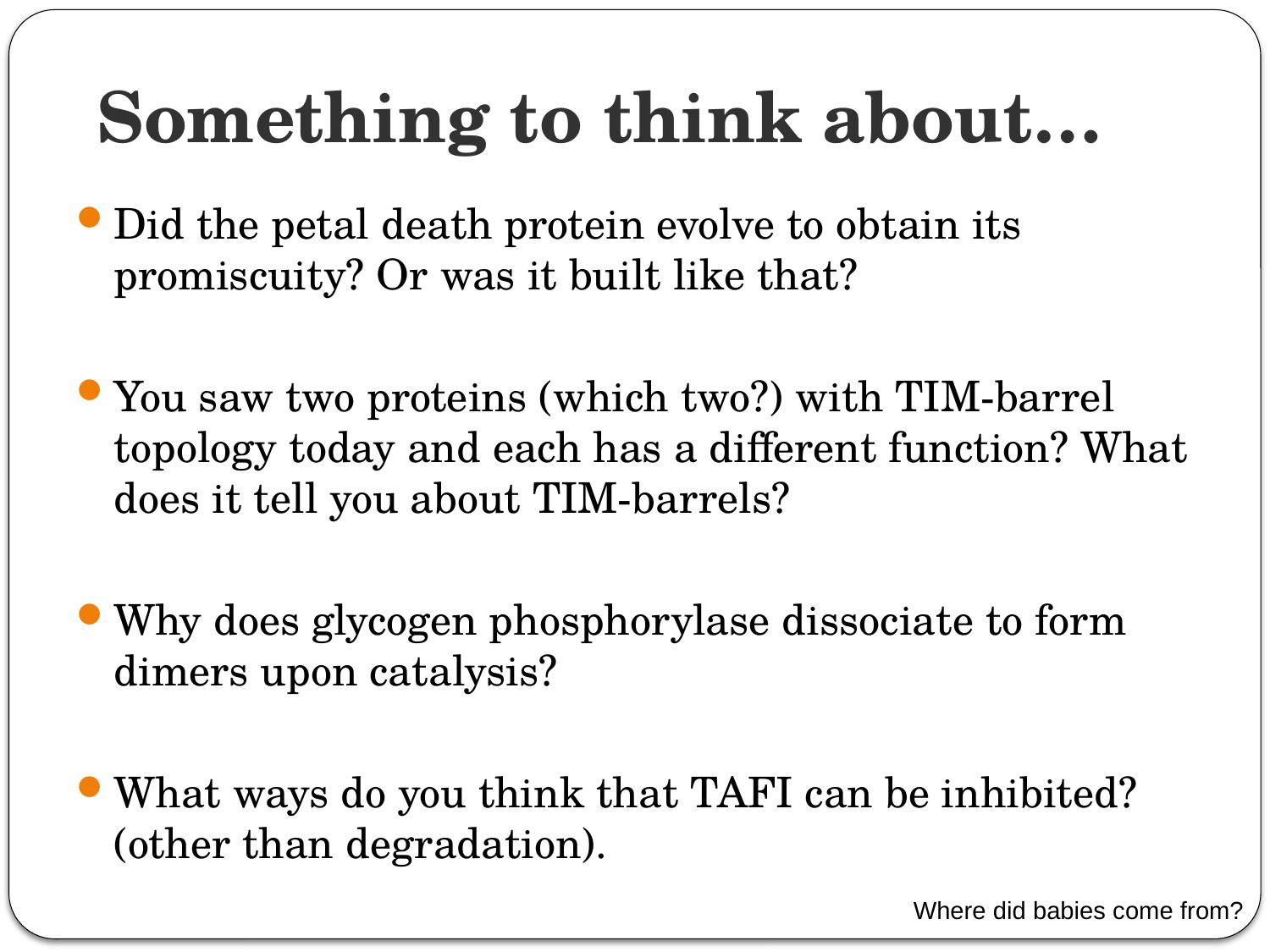

# Something to think about…
Did the petal death protein evolve to obtain its promiscuity? Or was it built like that?

You saw two proteins (which two?) with TIM-barrel topology today and each has a different function? What does it tell you about TIM-barrels?

Why does glycogen phosphorylase dissociate to form dimers upon catalysis?

What ways do you think that TAFI can be inhibited? (other than degradation).
Where did babies come from?